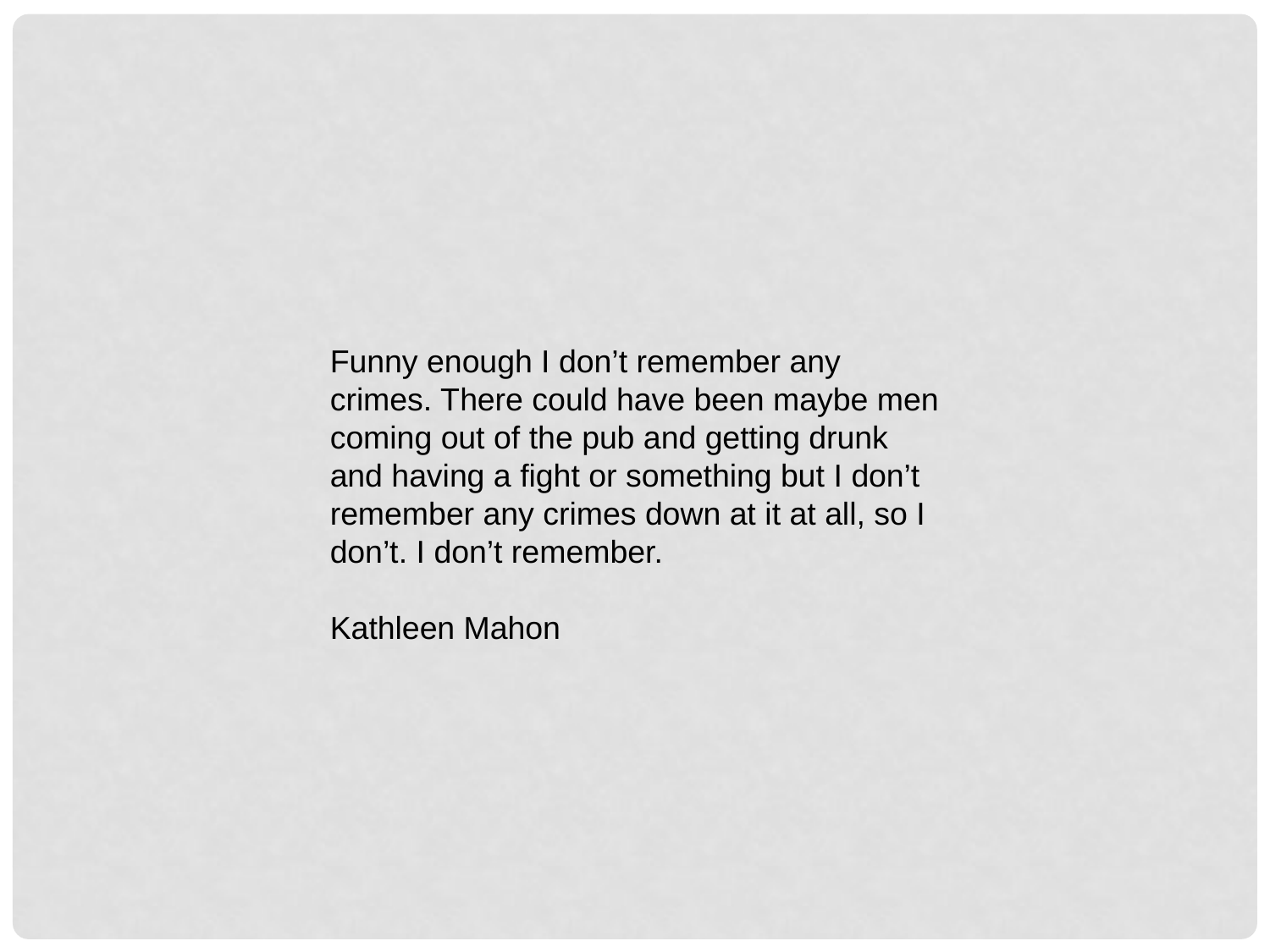

Funny enough I don’t remember any crimes. There could have been maybe men coming out of the pub and getting drunk and having a fight or something but I don’t remember any crimes down at it at all, so I don’t. I don’t remember.

Kathleen Mahon